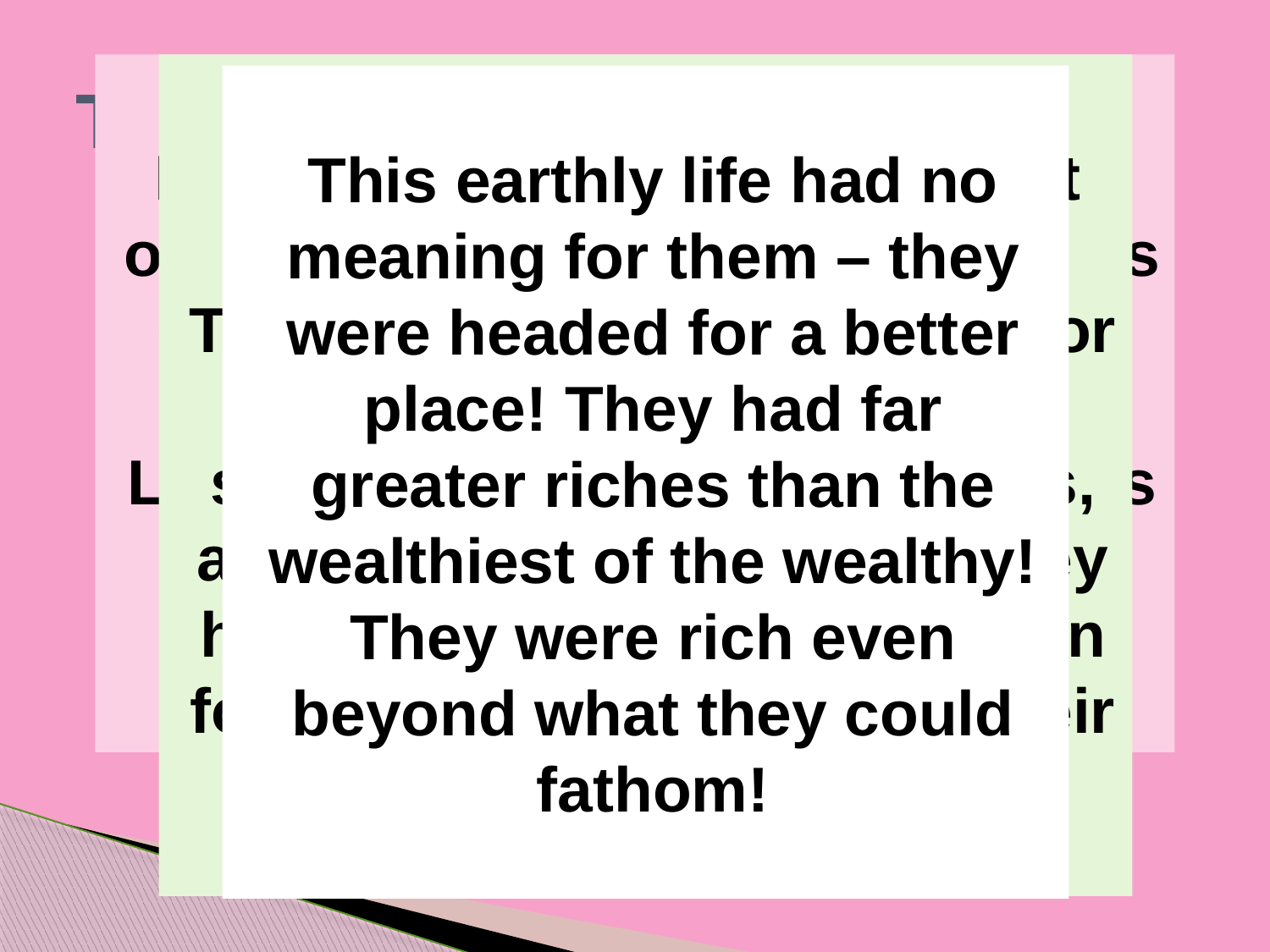

# The Commendation – verse 9

Poverty presents its own bundle of dilemmas that includes feelings of insignificance, inferiority, and depression.
Life wasn’t easy for the Christians in Smyrna.
And yet… they had found true LIFE!

They had found a peace that surpasses understanding! They had a deeper purpose for living than just getting by, serving their earthly masters, and living out their days. They had found the ultimate reason for living! A sure hope for their future!

This earthly life had no meaning for them – they were headed for a better place! They had far greater riches than the wealthiest of the wealthy! They were rich even beyond what they could fathom!

They couldn’t afford to take off work to get things done at the church. They couldn’t afford education. They had pressing bills at home.